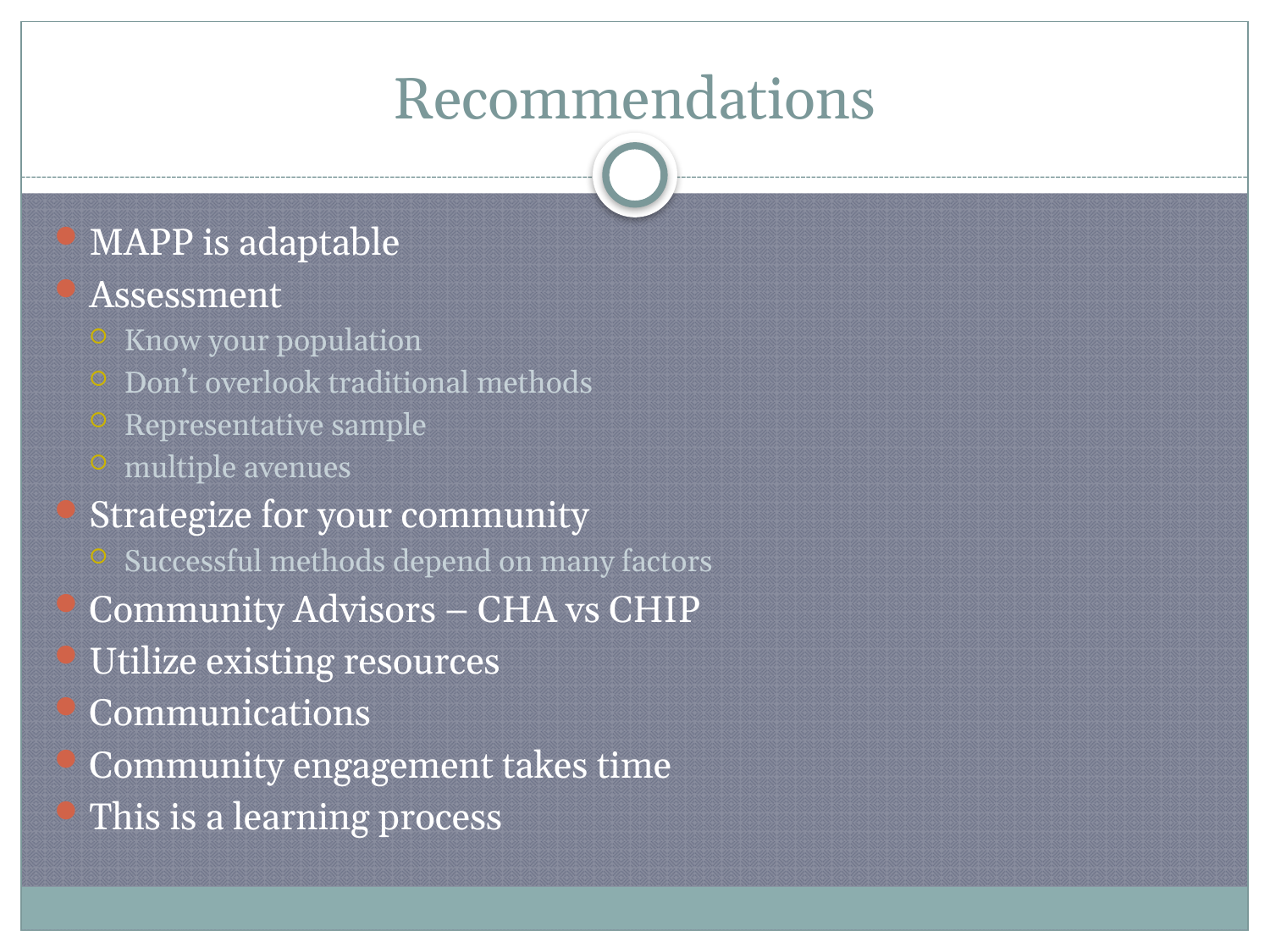

# Recommendations
MAPP is adaptable
Assessment
Know your population
Don’t overlook traditional methods
Representative sample
multiple avenues
Strategize for your community
Successful methods depend on many factors
Community Advisors – CHA vs CHIP
Utilize existing resources
Communications
Community engagement takes time
This is a learning process